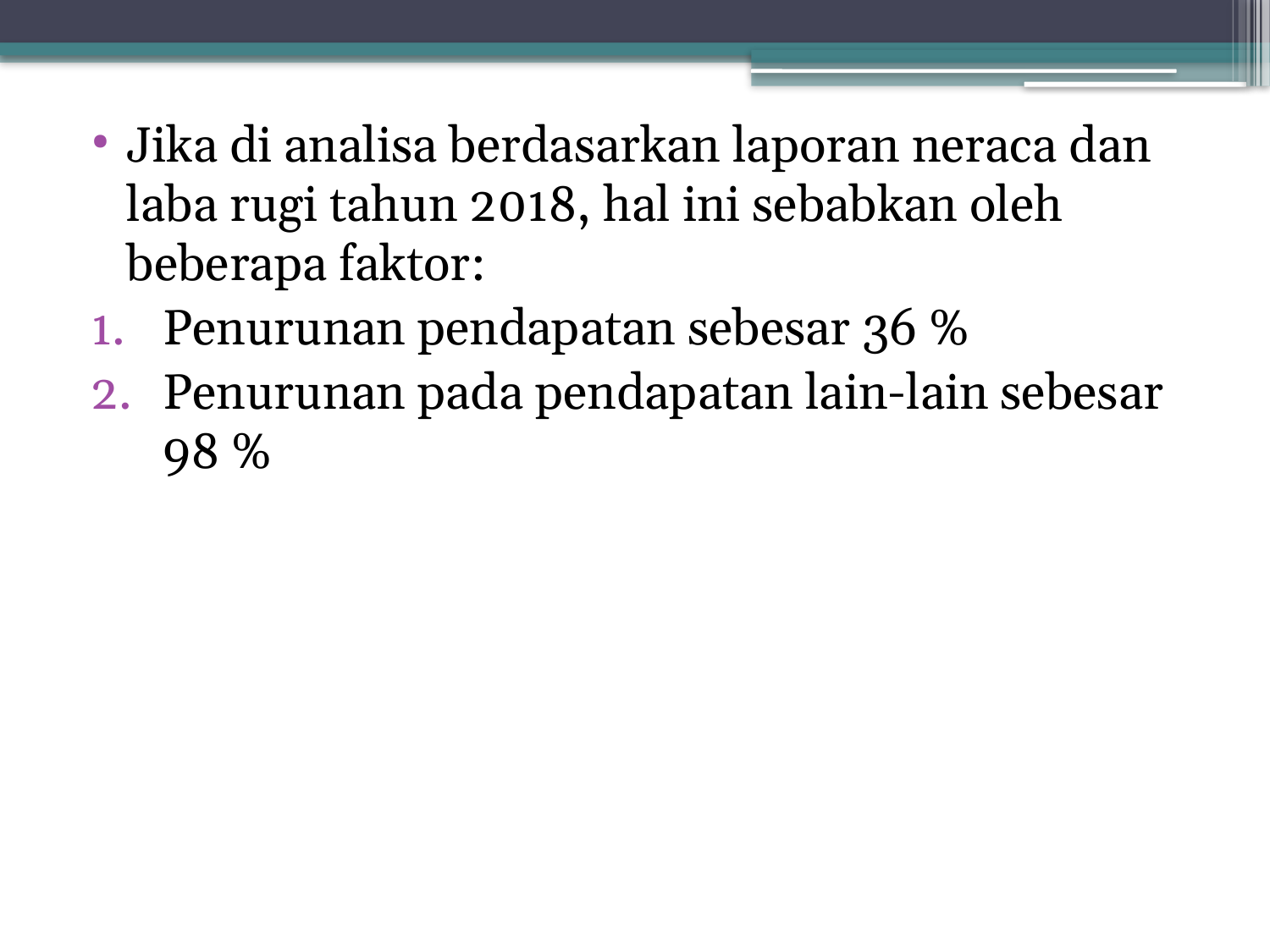

Jika di analisa berdasarkan laporan neraca dan laba rugi tahun 2018, hal ini sebabkan oleh beberapa faktor:
Penurunan pendapatan sebesar 36 %
Penurunan pada pendapatan lain-lain sebesar 98 %